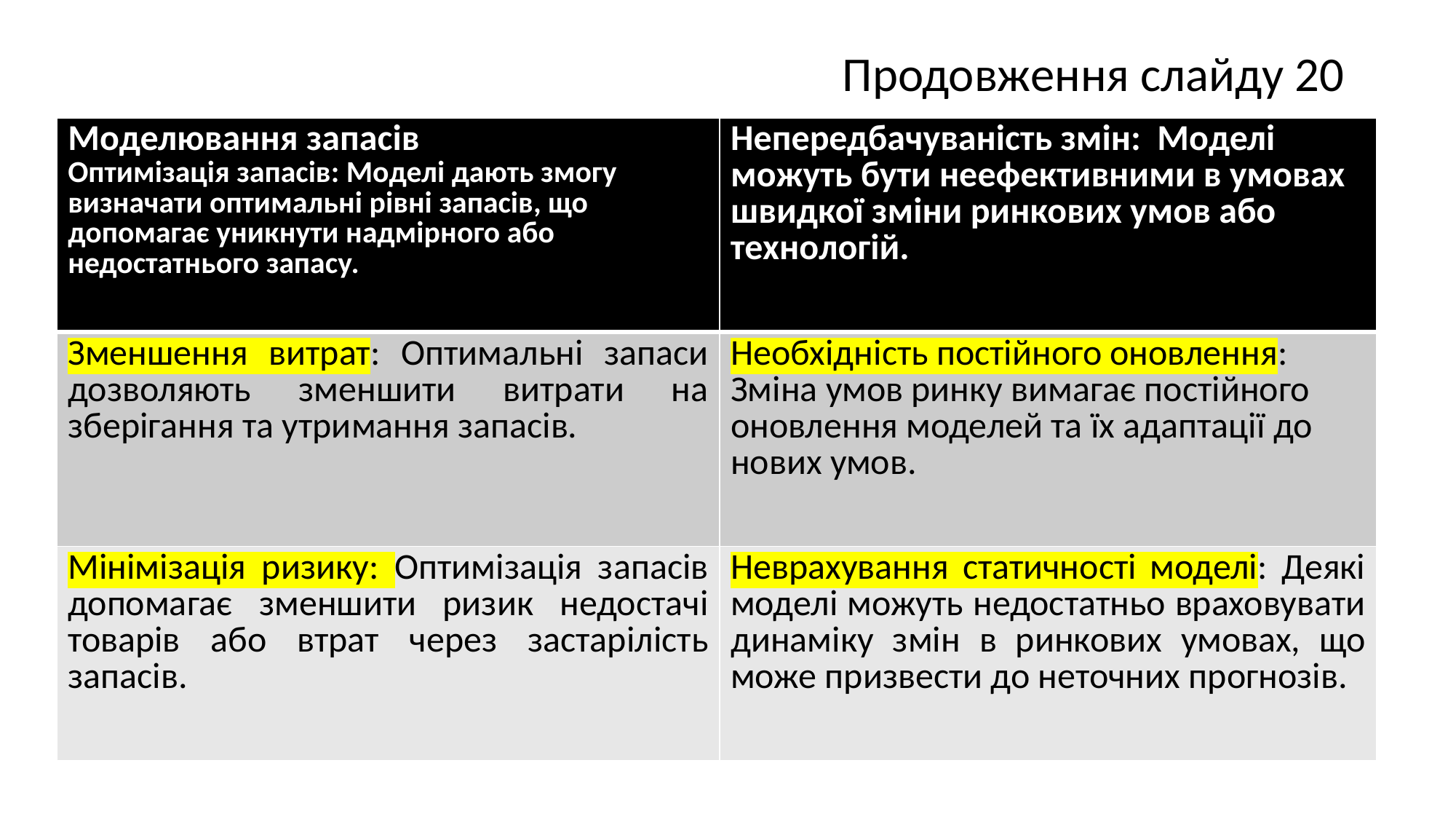

# Продовження слайду 20
Моделювання запасів
| Моделювання запасів Оптимізація запасів: Моделі дають змогу визначати оптимальні рівні запасів, що допомагає уникнути надмірного або недостатнього запасу. | Непередбачуваність змін: Моделі можуть бути неефективними в умовах швидкої зміни ринкових умов або технологій. |
| --- | --- |
| Зменшення витрат: Оптимальні запаси дозволяють зменшити витрати на зберігання та утримання запасів. | Необхідність постійного оновлення: Зміна умов ринку вимагає постійного оновлення моделей та їх адаптації до нових умов. |
| Мінімізація ризику: Оптимізація запасів допомагає зменшити ризик недостачі товарів або втрат через застарілість запасів. | Неврахування статичності моделі: Деякі моделі можуть недостатньо враховувати динаміку змін в ринкових умовах, що може призвести до неточних прогнозів. |